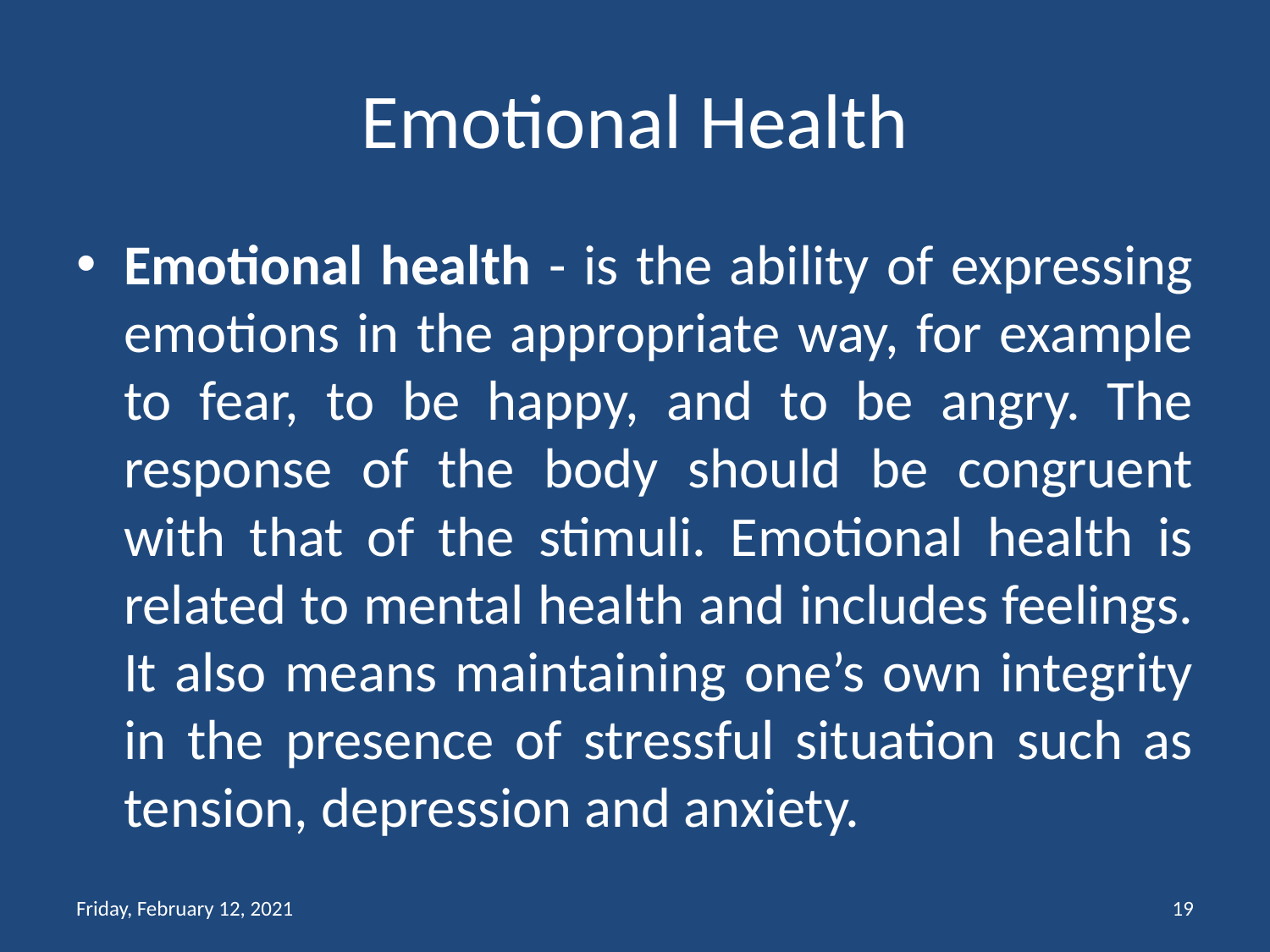

# Emotional Health
Emotional health - is the ability of expressing emotions in the appropriate way, for example to fear, to be happy, and to be angry. The response of the body should be congruent with that of the stimuli. Emotional health is related to mental health and includes feelings. It also means maintaining one’s own integrity in the presence of stressful situation such as tension, depression and anxiety.
Friday, February 12, 2021
19